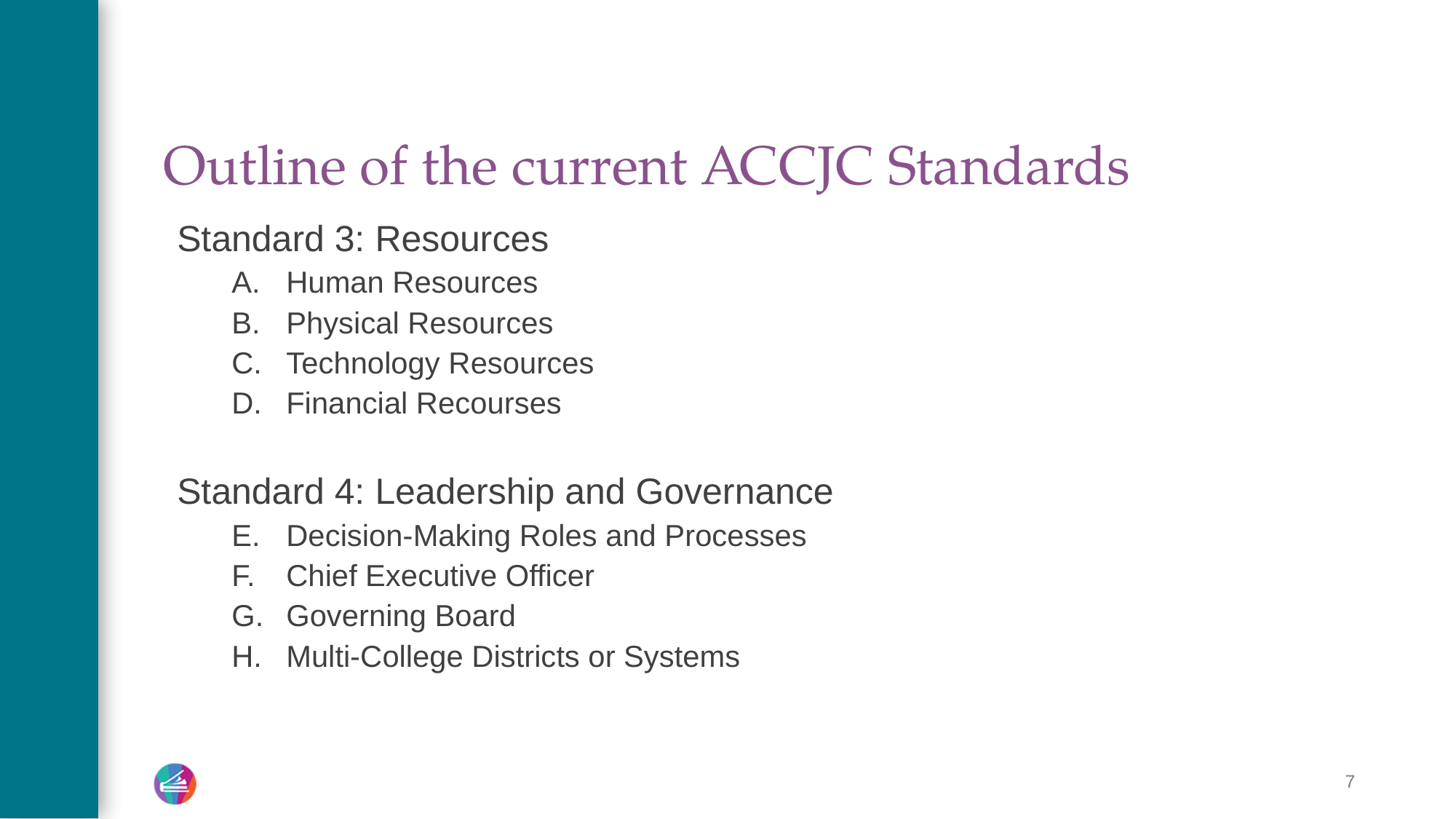

# Outline of the current ACCJC Standards
Standard 3: Resources
Human Resources
Physical Resources
Technology Resources
Financial Recourses

Standard 4: Leadership and Governance
Decision-Making Roles and Processes
Chief Executive Officer
Governing Board
Multi-College Districts or Systems
7